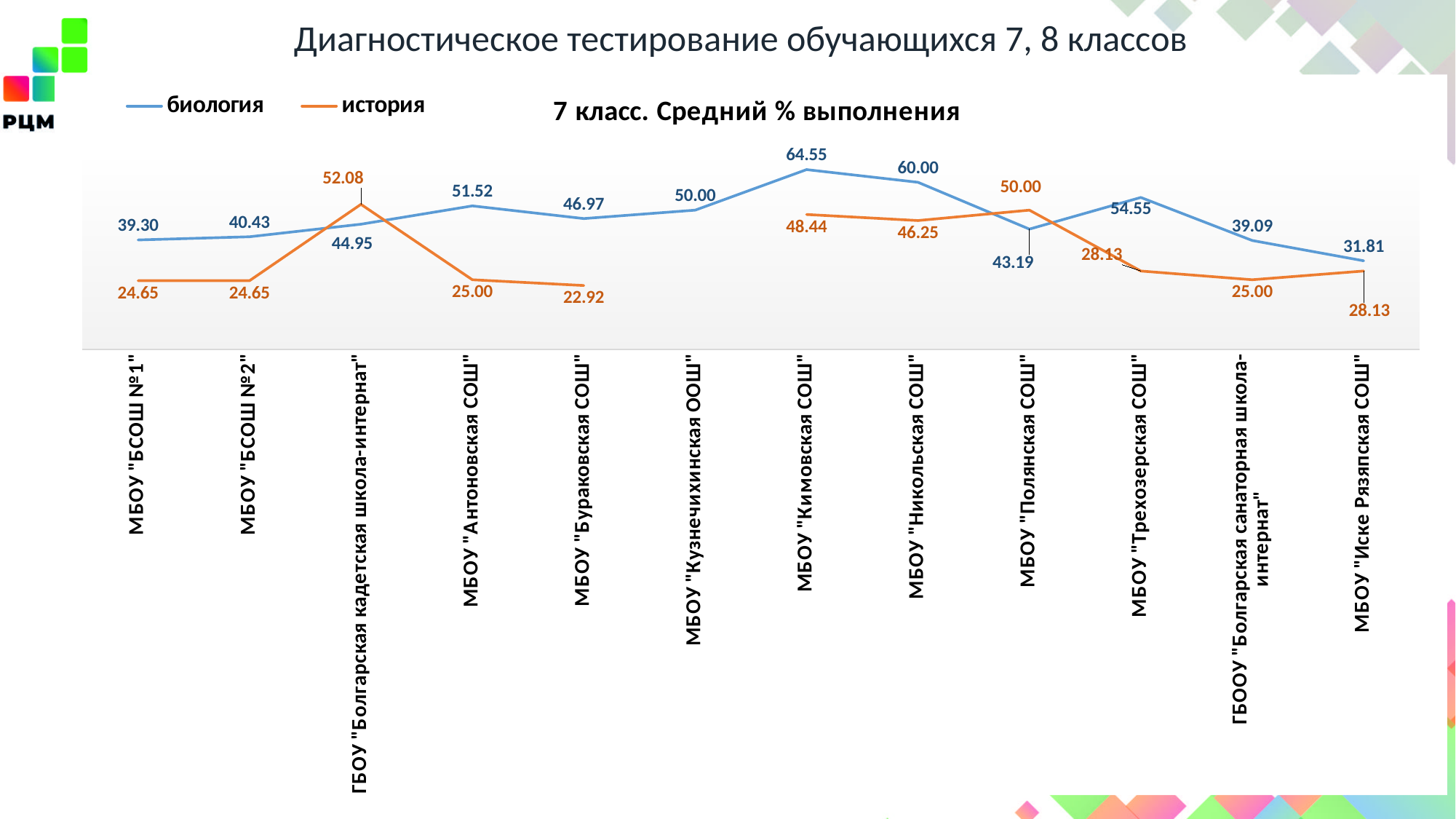

Диагностическое тестирование обучающихся 7, 8 классов

### Chart: 7 класс. Средний % выполнения

| Category | биология | история |
|---|---|---|
| МБОУ "БСОШ №1" | 39.3 | 24.65 |
| МБОУ "БСОШ №2" | 40.43 | 24.65 |
| ГБОУ "Болгарская кадетская школа-интернат" | 44.95 | 52.08 |
| МБОУ "Антоновская СОШ" | 51.52 | 25.0 |
| МБОУ "Бураковская СОШ" | 46.97 | 22.92 |
| МБОУ "Кузнечихинская ООШ" | 50.0 | None |
| МБОУ "Кимовская СОШ" | 64.55 | 48.44 |
| МБОУ "Никольская СОШ" | 60.0 | 46.25 |
| МБОУ "Полянская СОШ" | 43.19 | 50.0 |
| МБОУ "Трехозерская СОШ" | 54.55 | 28.13 |
| ГБООУ "Болгарская санаторная школа-интернат" | 39.09 | 25.0 |
| МБОУ "Иске Рязяпская СОШ" | 31.81 | 28.13 |